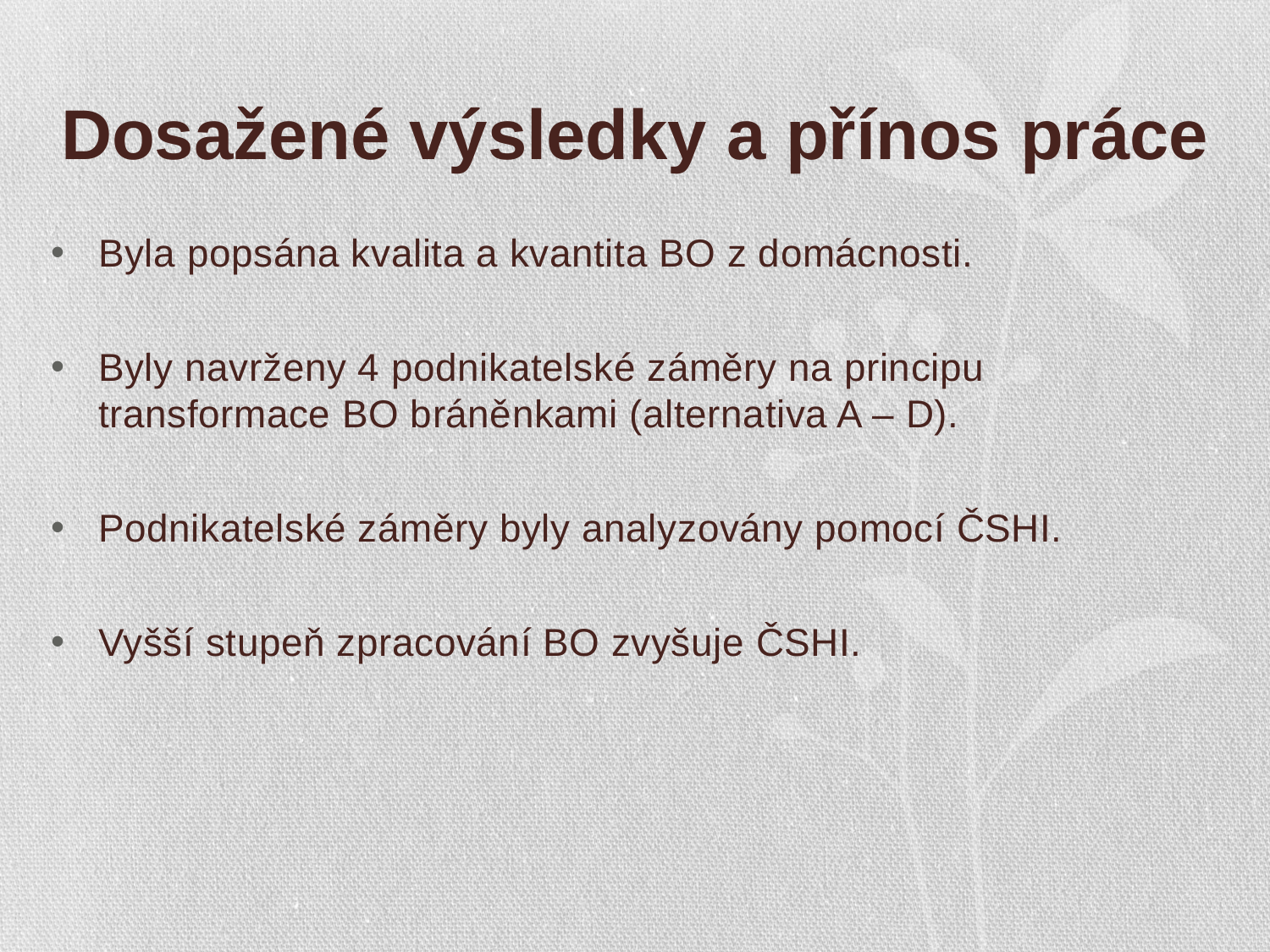

# Dosažené výsledky a přínos práce
Byla popsána kvalita a kvantita BO z domácnosti.

Byly navrženy 4 podnikatelské záměry na principu transformace BO bráněnkami (alternativa A – D).

Podnikatelské záměry byly analyzovány pomocí ČSHI.

Vyšší stupeň zpracování BO zvyšuje ČSHI.